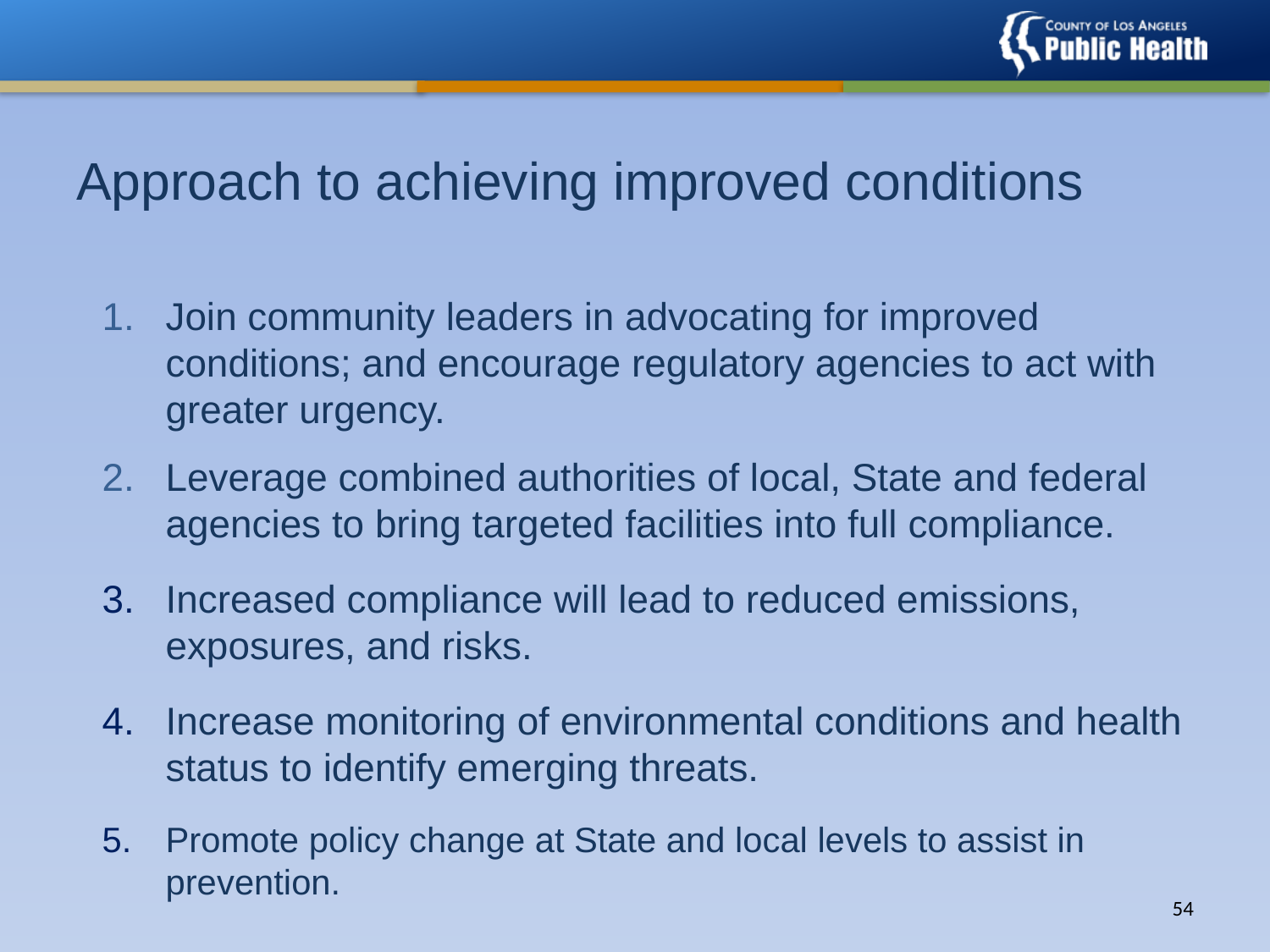

# Approach to achieving improved conditions
Join community leaders in advocating for improved conditions; and encourage regulatory agencies to act with greater urgency.
Leverage combined authorities of local, State and federal agencies to bring targeted facilities into full compliance.
Increased compliance will lead to reduced emissions, exposures, and risks.
Increase monitoring of environmental conditions and health status to identify emerging threats.
Promote policy change at State and local levels to assist in prevention.

54